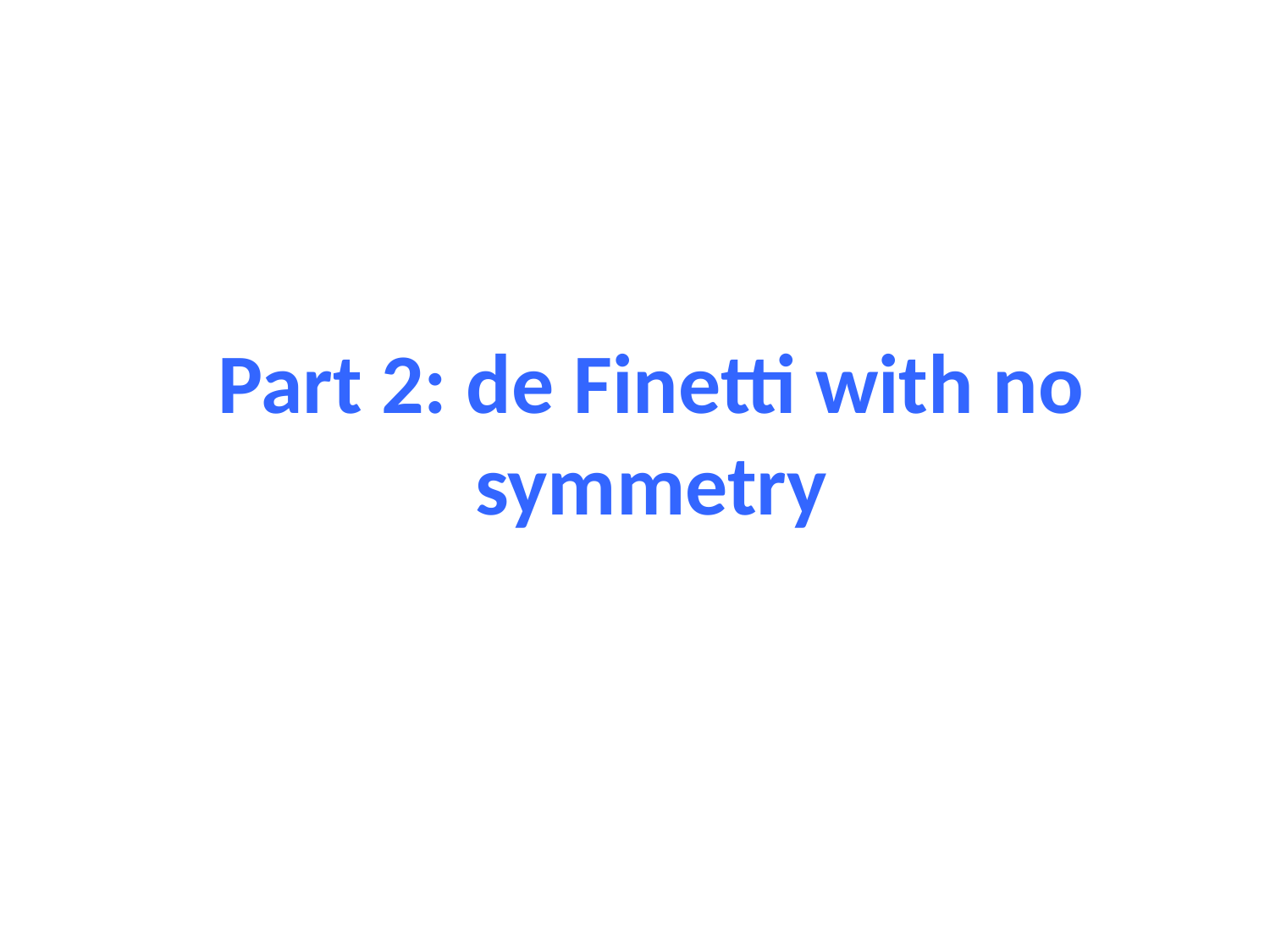

Part 2: de Finetti with no symmetry